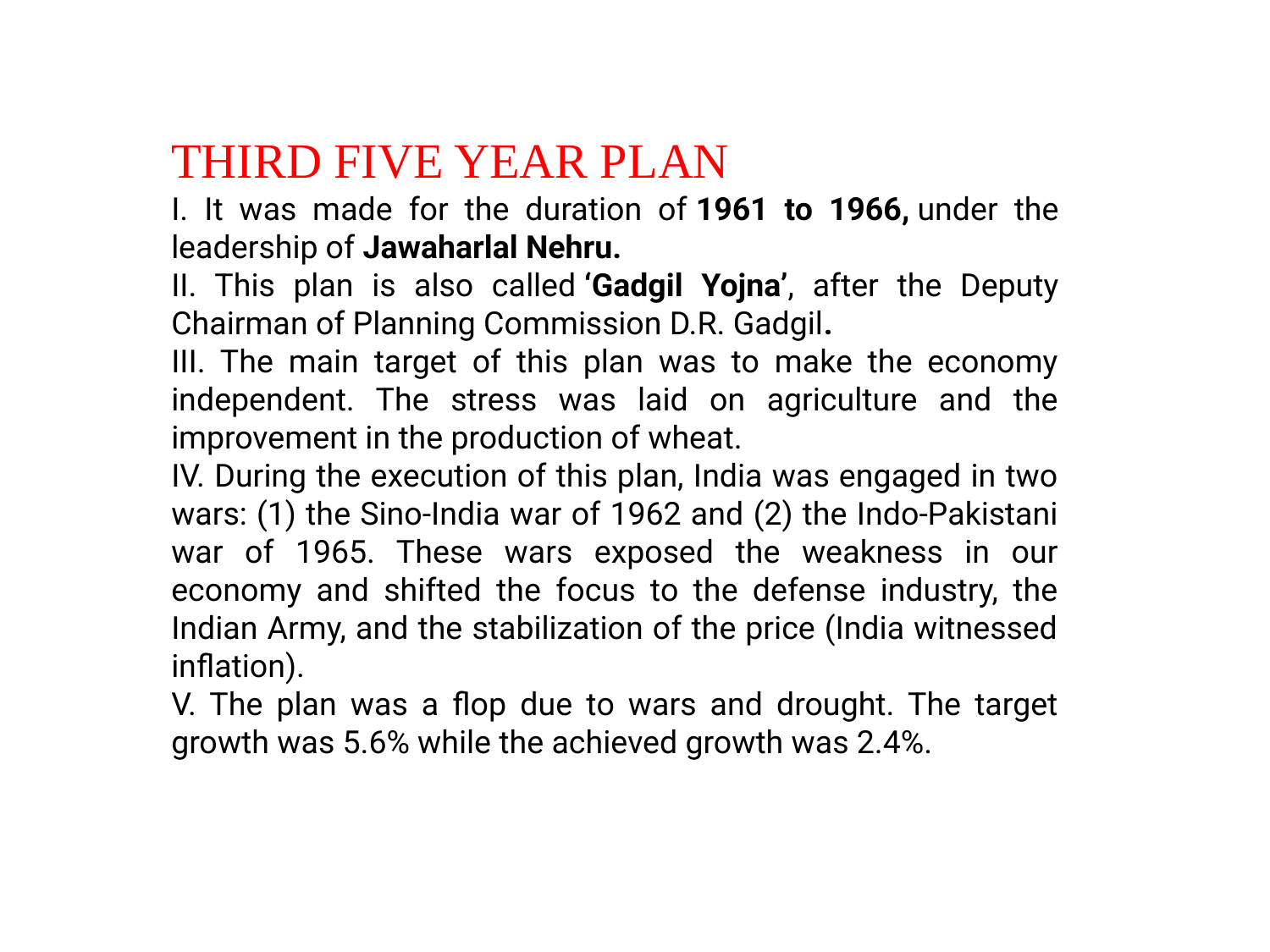

THIRD FIVE YEAR PLAN
I. It was made for the duration of 1961 to 1966, under the leadership of Jawaharlal Nehru.
II. This plan is also called ‘Gadgil Yojna’, after the Deputy Chairman of Planning Commission D.R. Gadgil.
III. The main target of this plan was to make the economy independent. The stress was laid on agriculture and the improvement in the production of wheat.
IV. During the execution of this plan, India was engaged in two wars: (1) the Sino-India war of 1962 and (2) the Indo-Pakistani war of 1965. These wars exposed the weakness in our economy and shifted the focus to the defense industry, the Indian Army, and the stabilization of the price (India witnessed inflation).
V. The plan was a flop due to wars and drought. The target growth was 5.6% while the achieved growth was 2.4%.